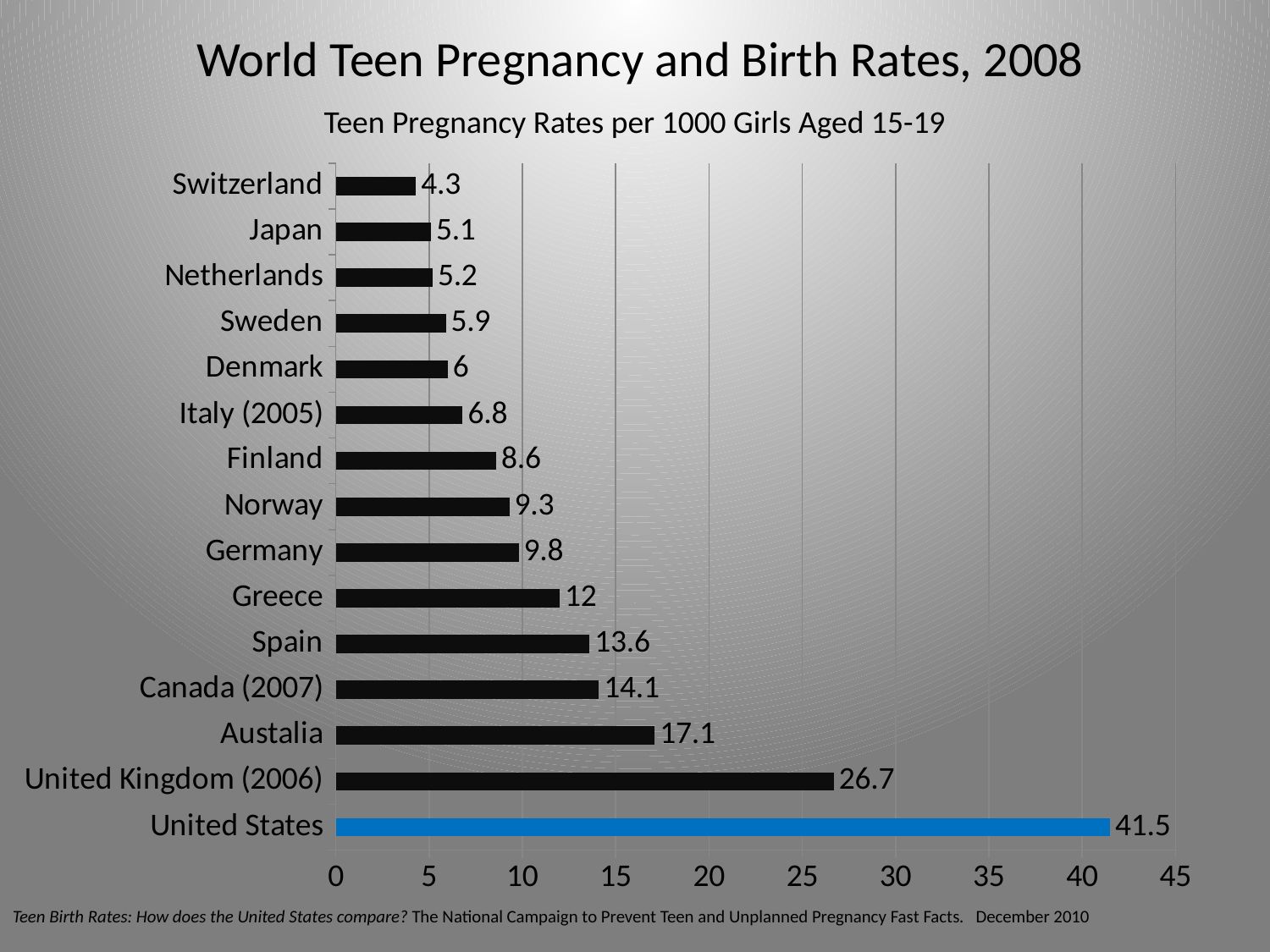

World Teen Pregnancy and Birth Rates, 2008
Teen Pregnancy Rates per 1000 Girls Aged 15-19

### Chart

| Category |  |
|---|---|
| United States | 41.5 |
| United Kingdom (2006) | 26.7 |
| Austalia | 17.1 |
| Canada (2007) | 14.1 |
| Spain | 13.6 |
| Greece | 12.0 |
| Germany | 9.8 |
| Norway | 9.3 |
| Finland | 8.6 |
| Italy (2005) | 6.8 |
| Denmark | 6.0 |
| Sweden | 5.9 |
| Netherlands | 5.2 |
| Japan | 5.1 |
| Switzerland | 4.3 |
Teen Birth Rates: How does the United States compare? The National Campaign to Prevent Teen and Unplanned Pregnancy Fast Facts.   December 2010